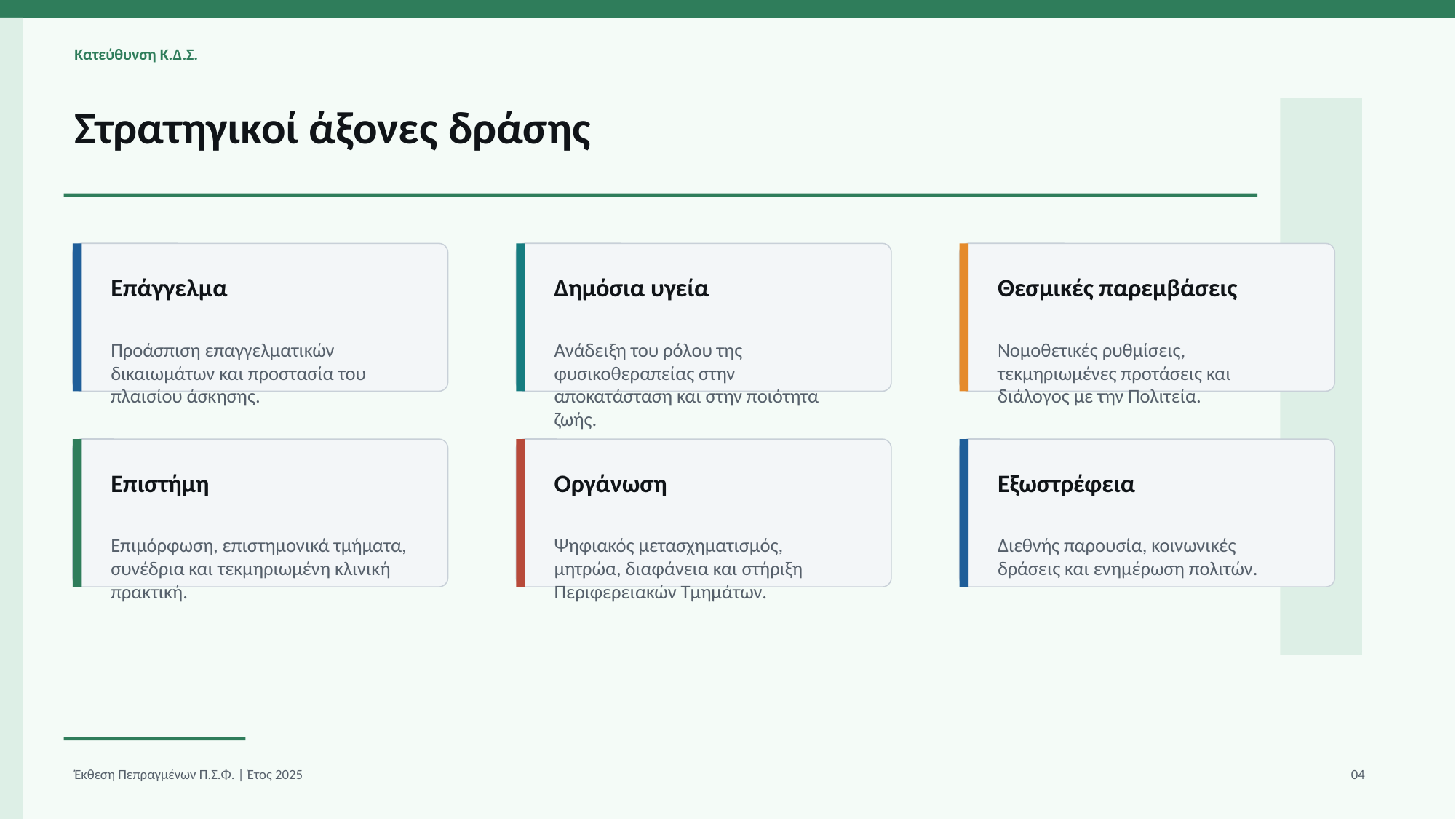

Κατεύθυνση Κ.Δ.Σ.
Στρατηγικοί άξονες δράσης

Επάγγελμα
Δημόσια υγεία
Θεσμικές παρεμβάσεις
Προάσπιση επαγγελματικών δικαιωμάτων και προστασία του πλαισίου άσκησης.
Ανάδειξη του ρόλου της φυσικοθεραπείας στην αποκατάσταση και στην ποιότητα ζωής.
Νομοθετικές ρυθμίσεις, τεκμηριωμένες προτάσεις και διάλογος με την Πολιτεία.

Επιστήμη
Οργάνωση
Εξωστρέφεια
Επιμόρφωση, επιστημονικά τμήματα, συνέδρια και τεκμηριωμένη κλινική πρακτική.
Ψηφιακός μετασχηματισμός, μητρώα, διαφάνεια και στήριξη Περιφερειακών Τμημάτων.
Διεθνής παρουσία, κοινωνικές δράσεις και ενημέρωση πολιτών.

Έκθεση Πεπραγμένων Π.Σ.Φ. | Έτος 2025
04